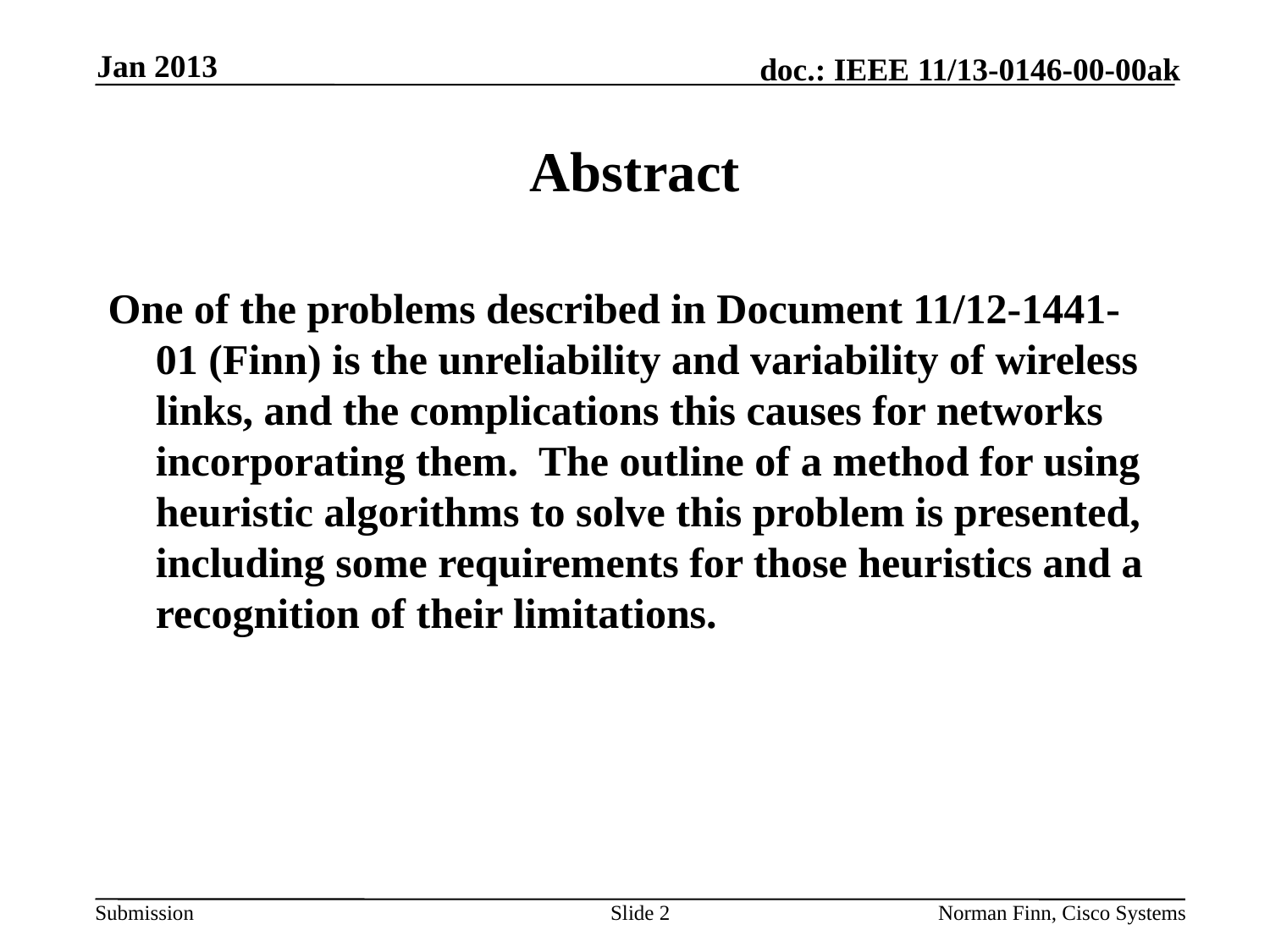

Jan 2013
# Abstract
One of the problems described in Document 11/12-1441-01 (Finn) is the unreliability and variability of wireless links, and the complications this causes for networks incorporating them.  The outline of a method for using heuristic algorithms to solve this problem is presented, including some requirements for those heuristics and a recognition of their limitations.
Slide 2
Norman Finn, Cisco Systems